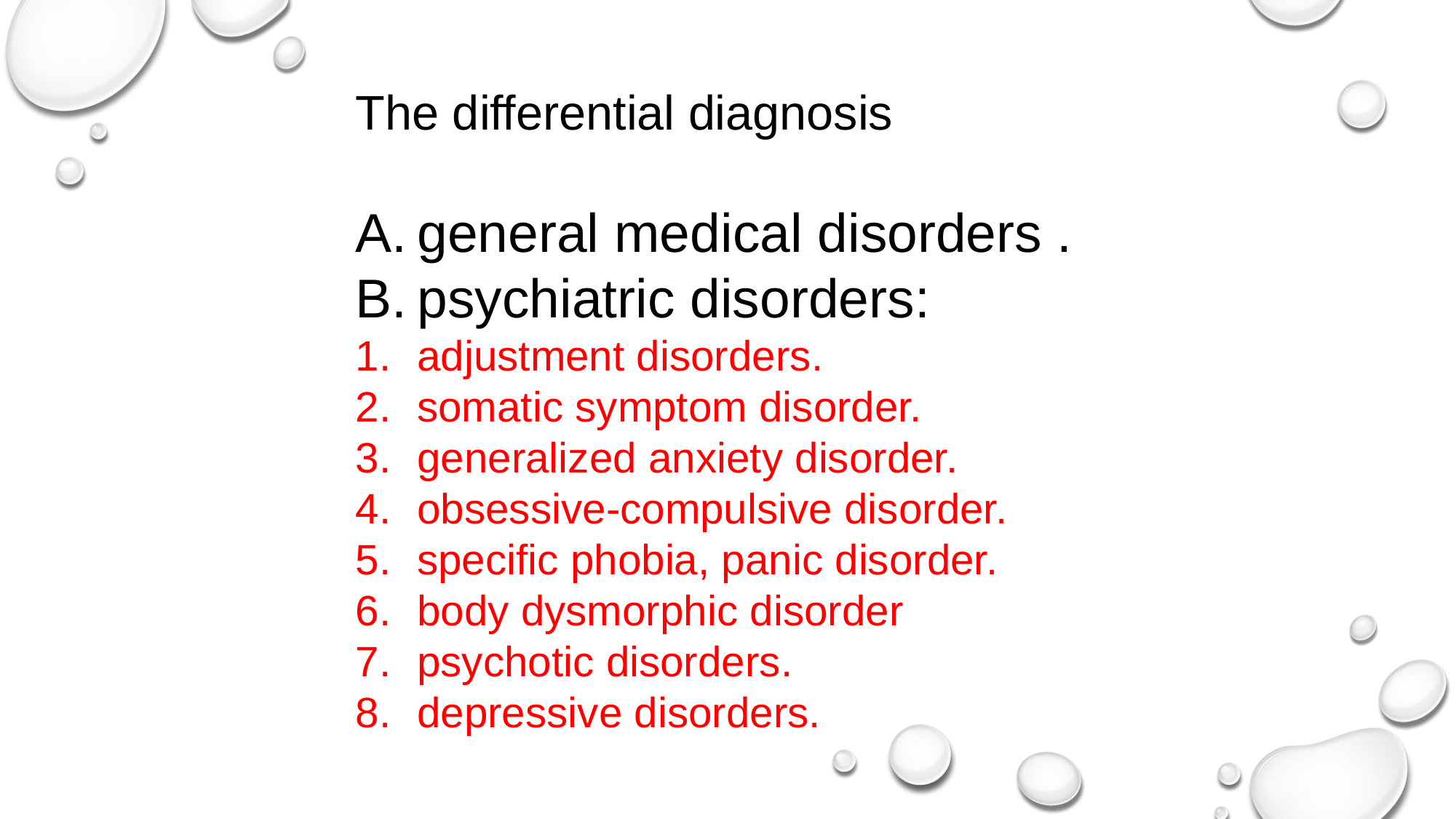

The differential diagnosis

general medical disorders .
psychiatric disorders:
adjustment disorders.
somatic symptom disorder.
generalized anxiety disorder.
obsessive-compulsive disorder.
specific phobia, panic disorder.
body dysmorphic disorder
psychotic disorders.
depressive disorders.